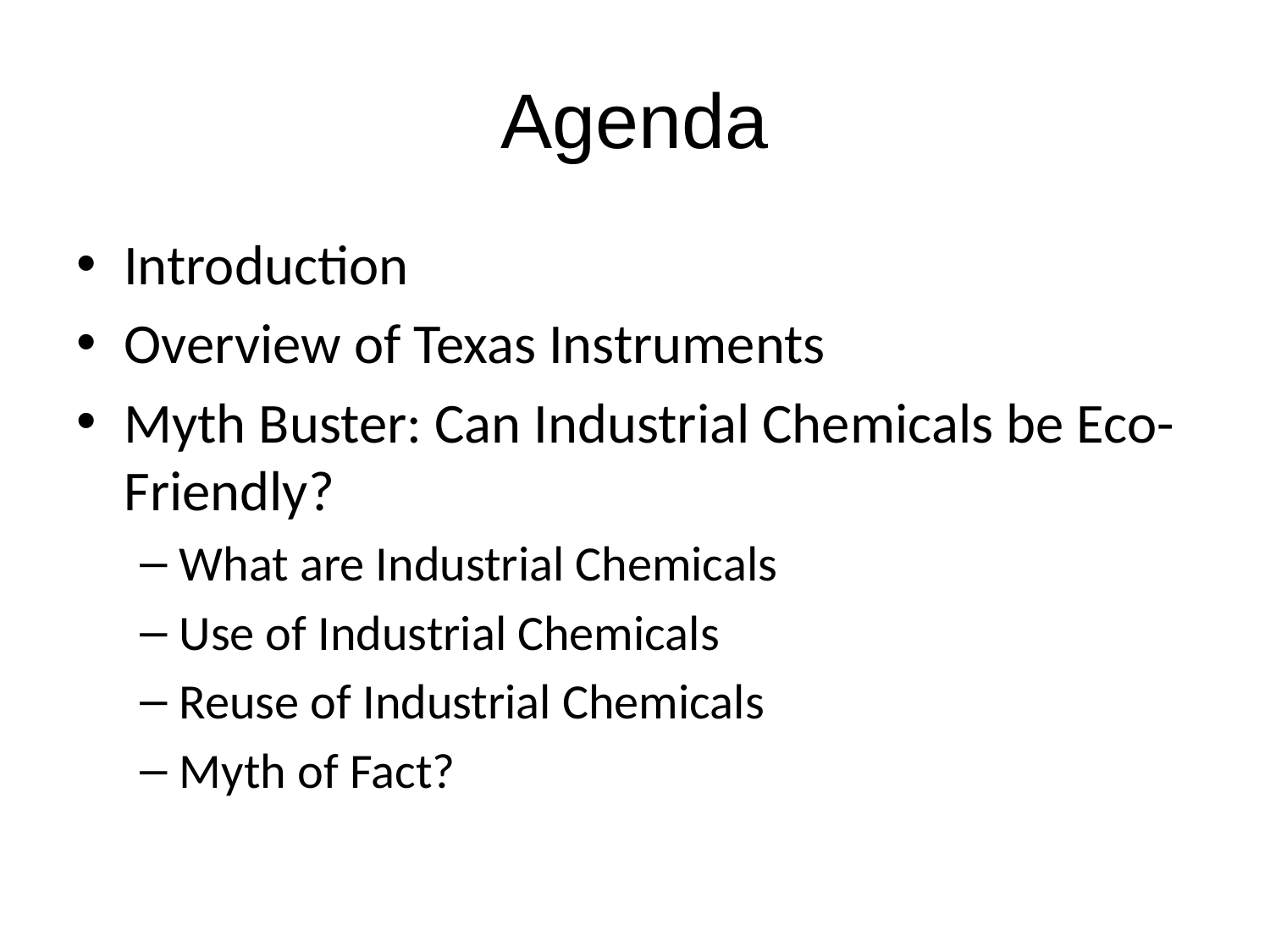

# Agenda
Introduction
Overview of Texas Instruments
Myth Buster: Can Industrial Chemicals be Eco-Friendly?
What are Industrial Chemicals
Use of Industrial Chemicals
Reuse of Industrial Chemicals
Myth of Fact?